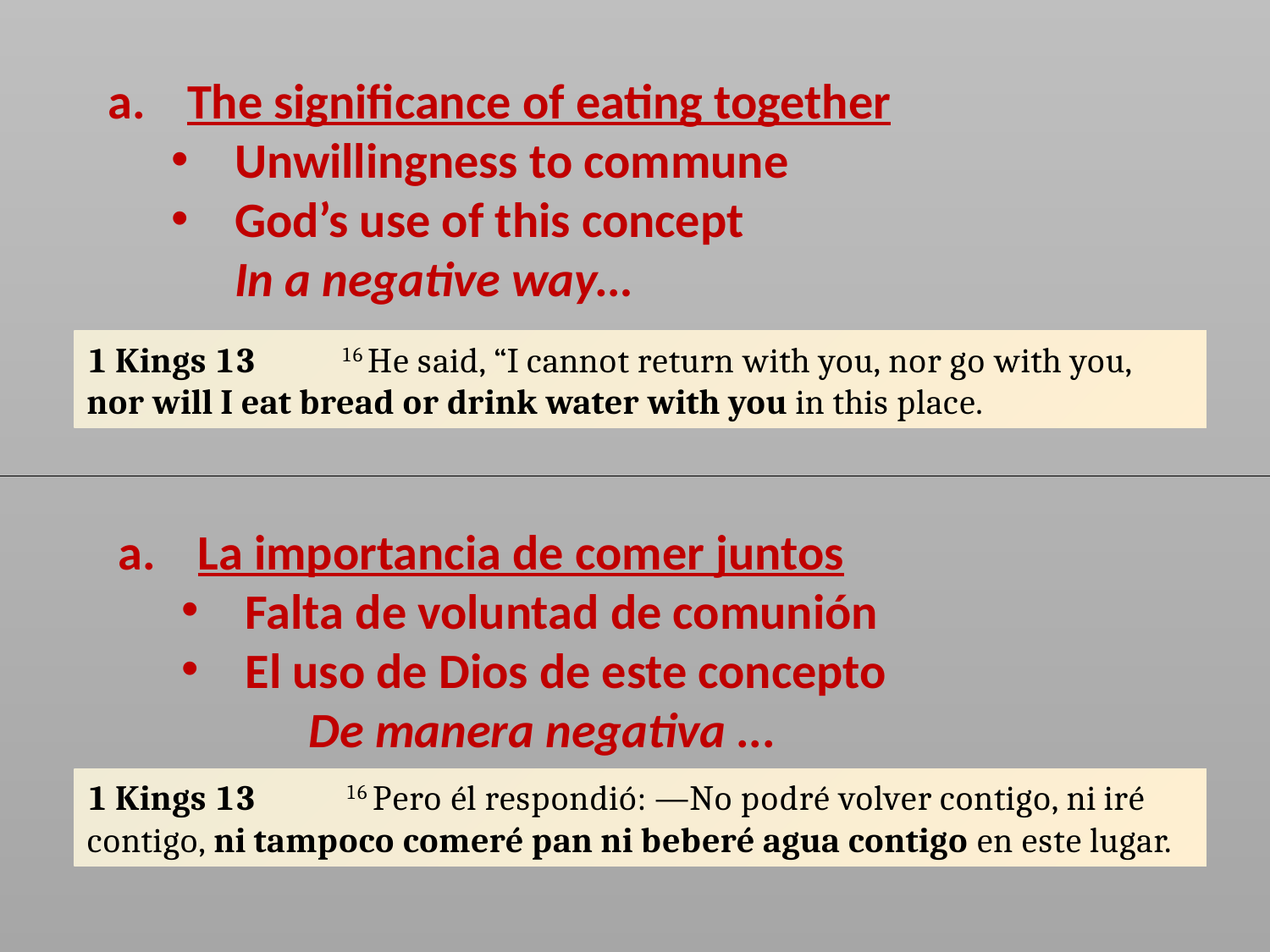

The significance of eating together
Unwillingness to commune
God’s use of this concept
In a negative way…
1 Kings 13	16 He said, “I cannot return with you, nor go with you, nor will I eat bread or drink water with you in this place.
La importancia de comer juntos
Falta de voluntad de comunión
El uso de Dios de este concepto
	De manera negativa ...
1 Kings 13	 16 Pero él respondió: —No podré volver contigo, ni iré contigo, ni tampoco comeré pan ni beberé agua contigo en este lugar.